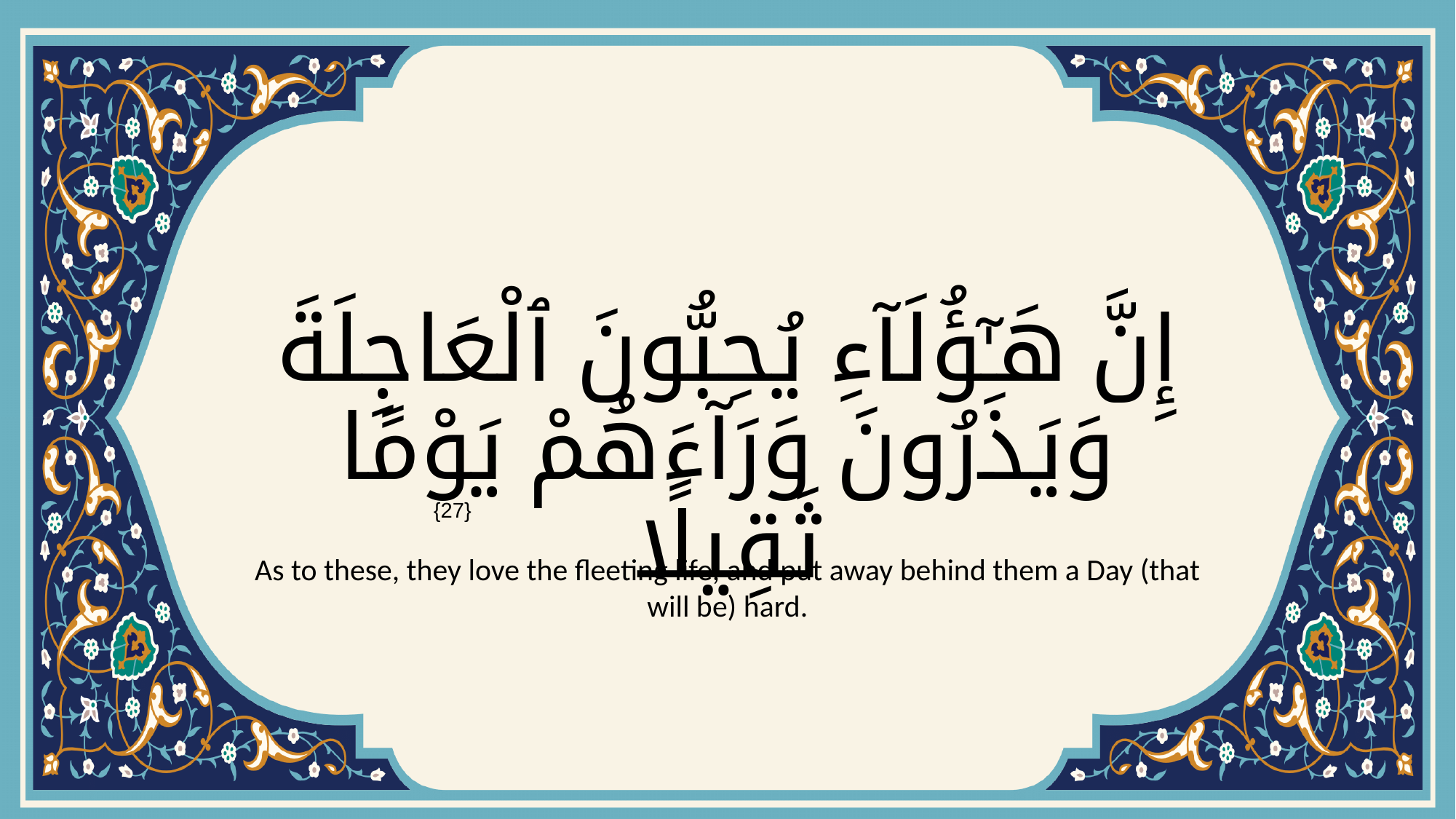

# إِنَّ هَـٰٓؤُلَآءِ يُحِبُّونَ ٱلْعَاجِلَةَ وَيَذَرُونَ وَرَآءَهُمْ يَوْمًا ثَقِيلًا
{27}
As to these, they love the fleeting life, and put away behind them a Day (that will be) hard.